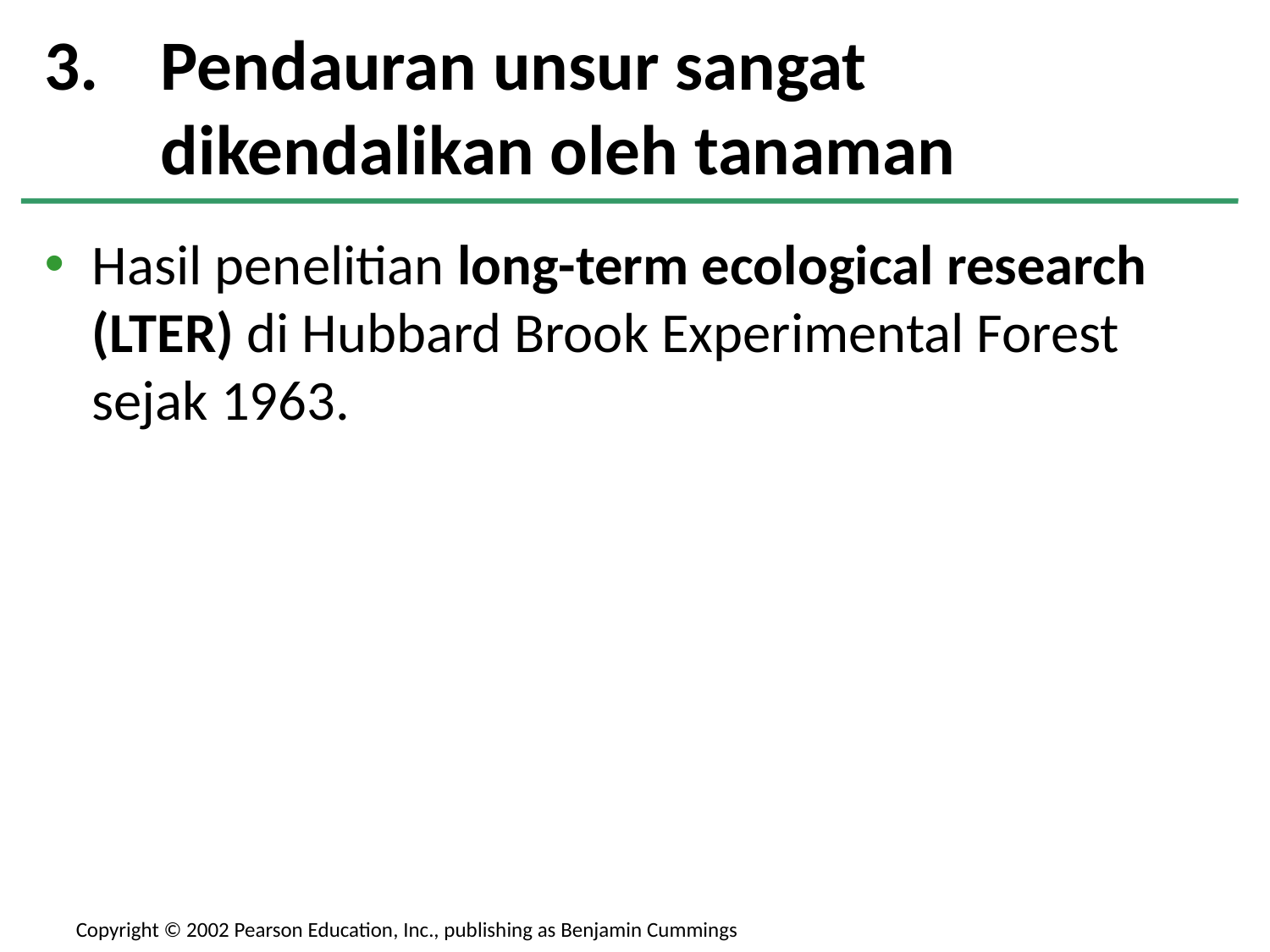

# Pendauran unsur sangat dikendalikan oleh tanaman

Hasil penelitian long-term ecological research (LTER) di Hubbard Brook Experimental Forest sejak 1963.
Copyright © 2002 Pearson Education, Inc., publishing as Benjamin Cummings